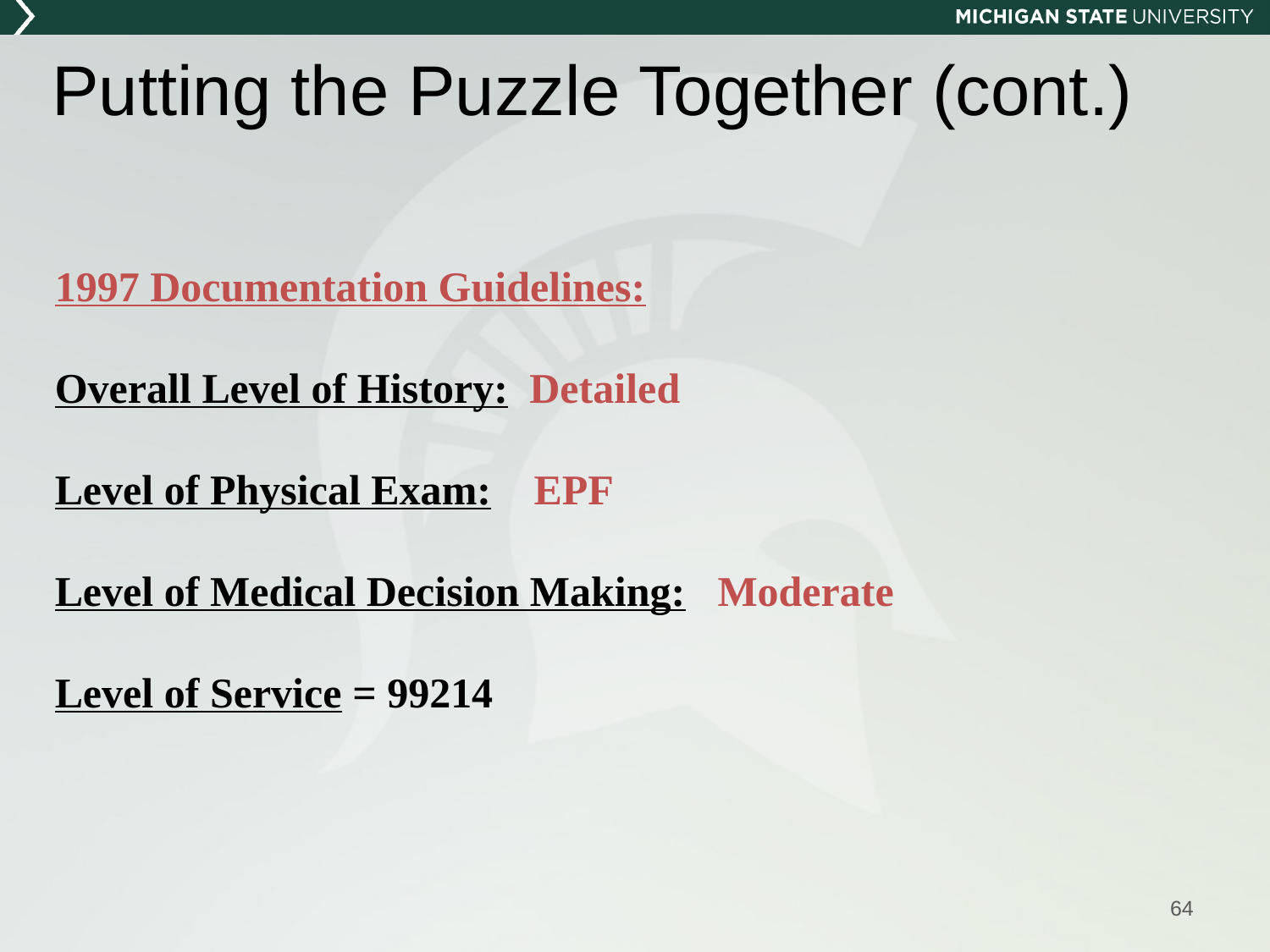

# Putting the Puzzle Together (cont.)
1997 Documentation Guidelines:

Overall Level of History:  Detailed

Level of Physical Exam:    EPF

Level of Medical Decision Making:   Moderate

Level of Service = 99214

64